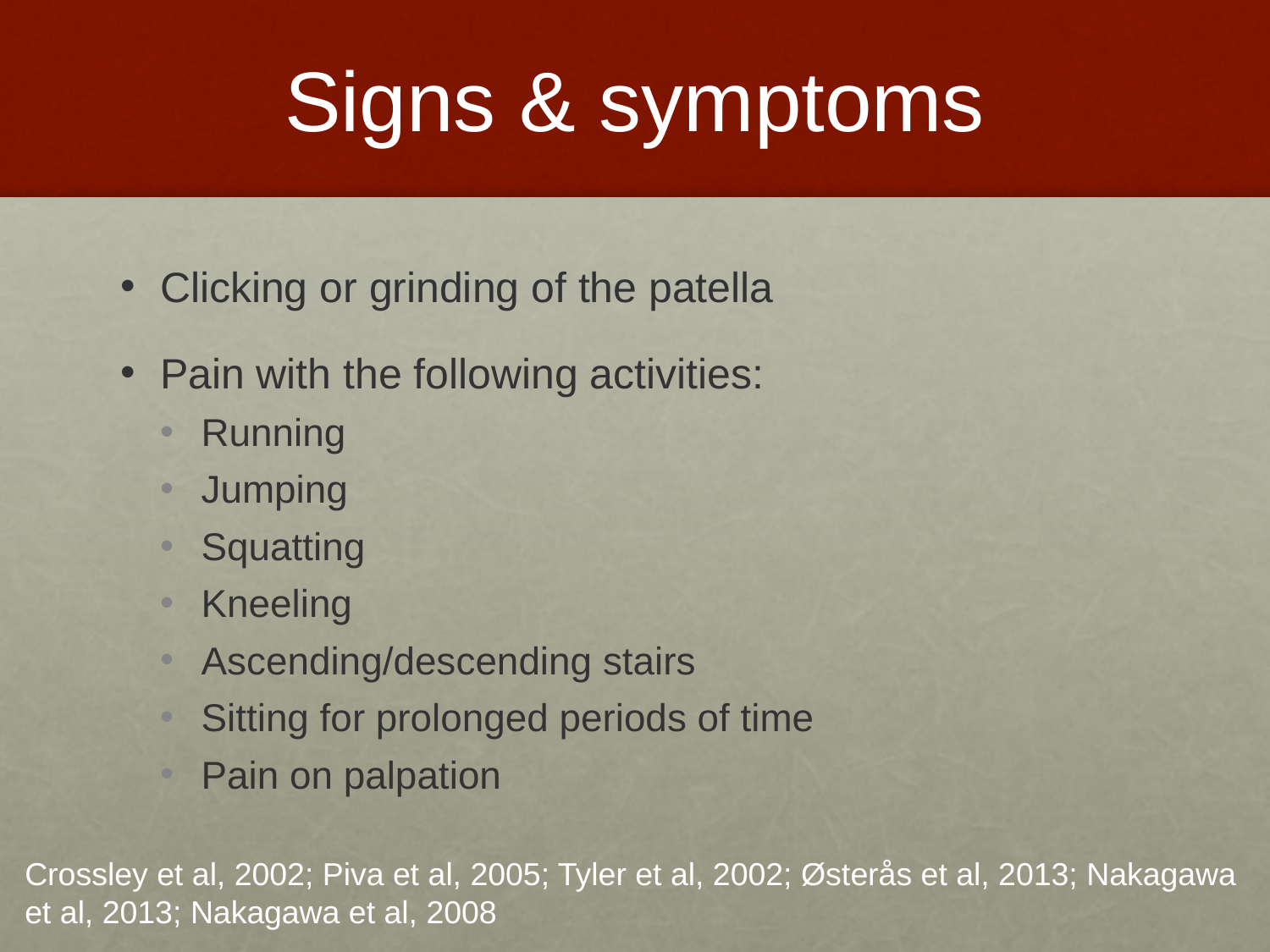

# Signs & symptoms
Clicking or grinding of the patella
Pain with the following activities:
Running
Jumping
Squatting
Kneeling
Ascending/descending stairs
Sitting for prolonged periods of time
Pain on palpation
Crossley et al, 2002; Piva et al, 2005; Tyler et al, 2002; Østerås et al, 2013; Nakagawa et al, 2013; Nakagawa et al, 2008